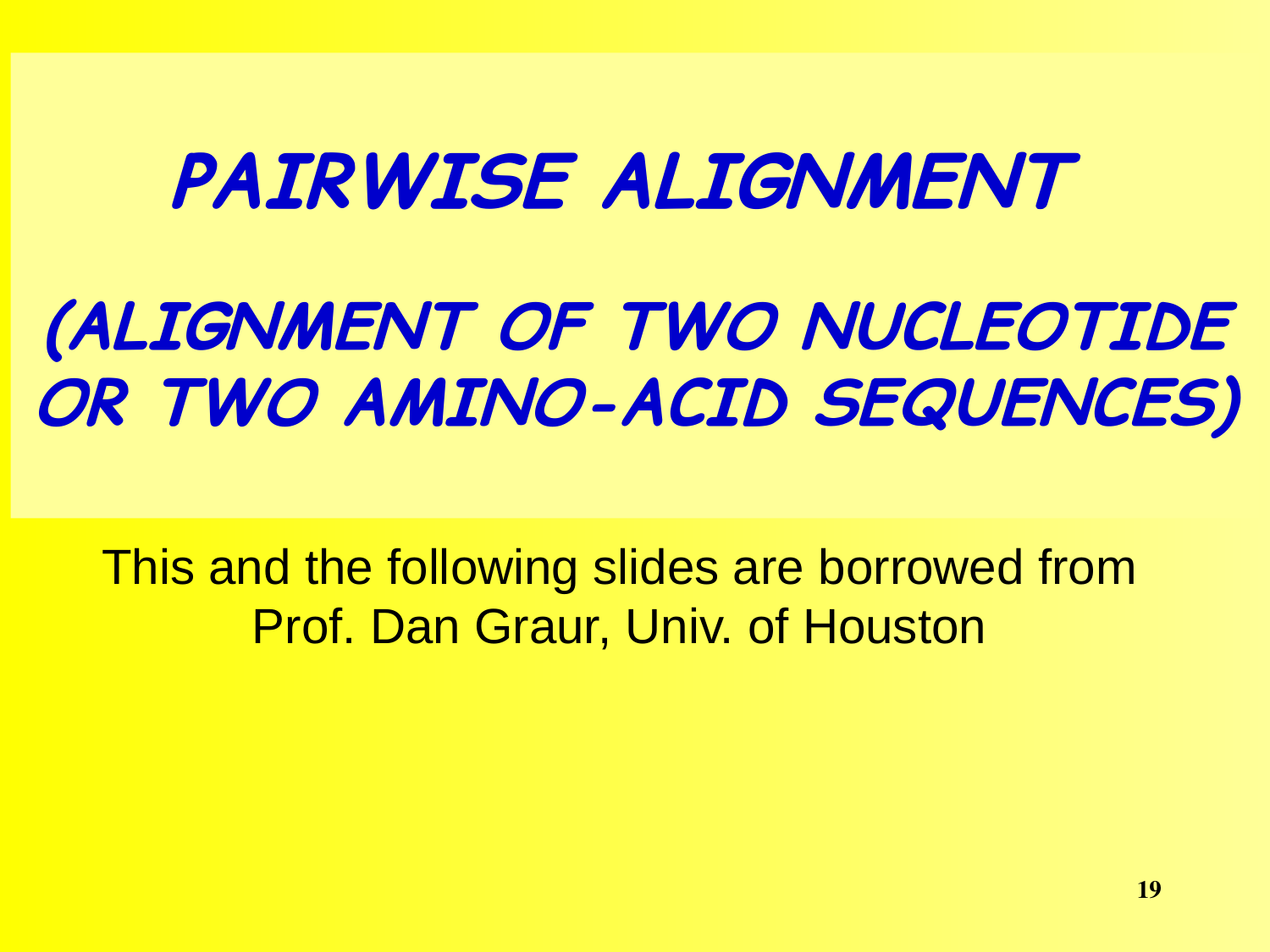

# PAIRWISE ALIGNMENT (ALIGNMENT OF TWO NUCLEOTIDE OR TWO AMINO-ACID SEQUENCES)
This and the following slides are borrowed from
Prof. Dan Graur, Univ. of Houston
19